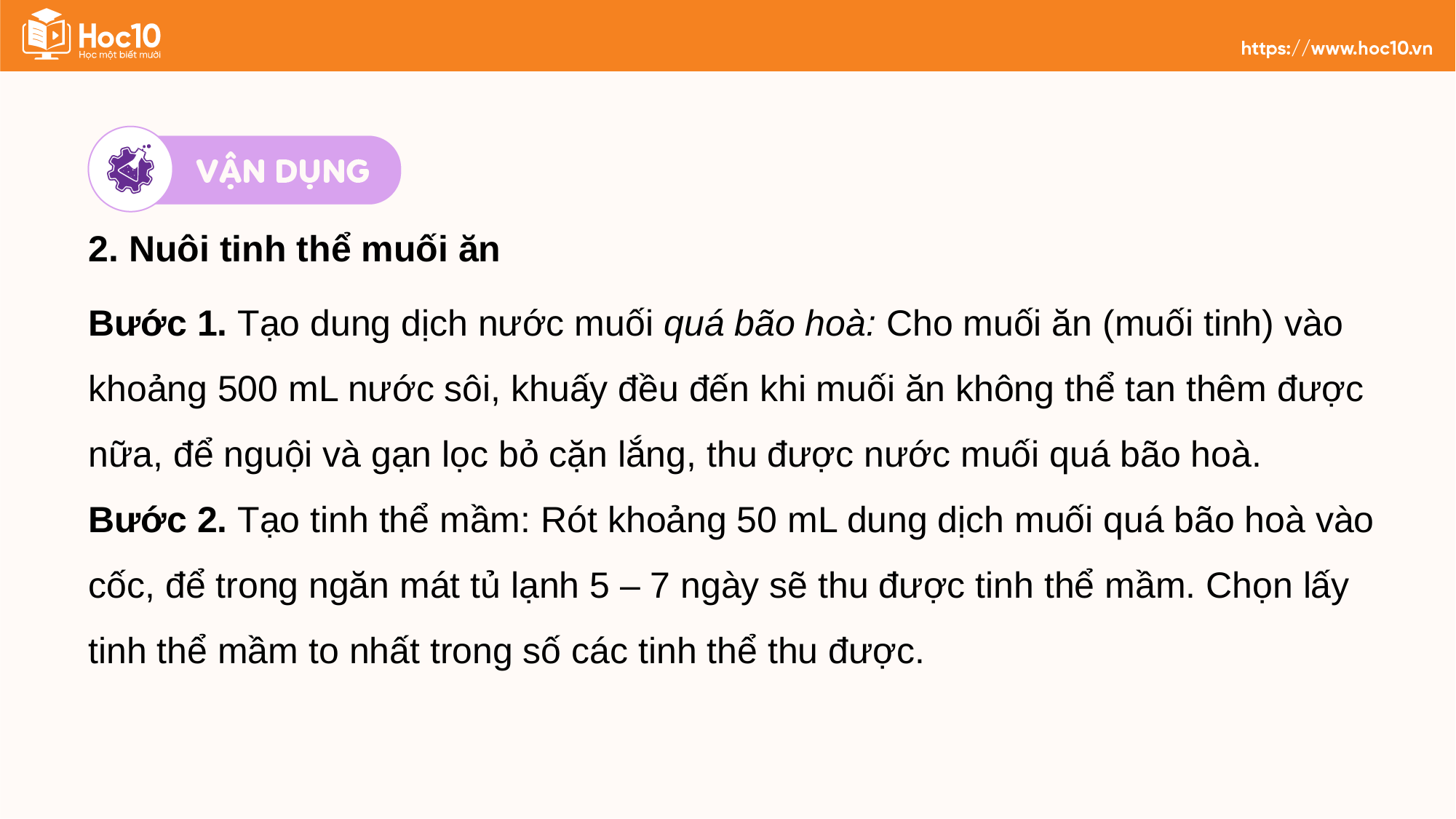

2. Nuôi tinh thể muối ăn
Bước 1. Tạo dung dịch nước muối quá bão hoà: Cho muối ăn (muối tinh) vào khoảng 500 mL nước sôi, khuấy đều đến khi muối ăn không thể tan thêm được nữa, để nguội và gạn lọc bỏ cặn lắng, thu được nước muối quá bão hoà.
Bước 2. Tạo tinh thể mầm: Rót khoảng 50 mL dung dịch muối quá bão hoà vào cốc, để trong ngăn mát tủ lạnh 5 – 7 ngày sẽ thu được tinh thể mầm. Chọn lấy tinh thể mầm to nhất trong số các tinh thể thu được.